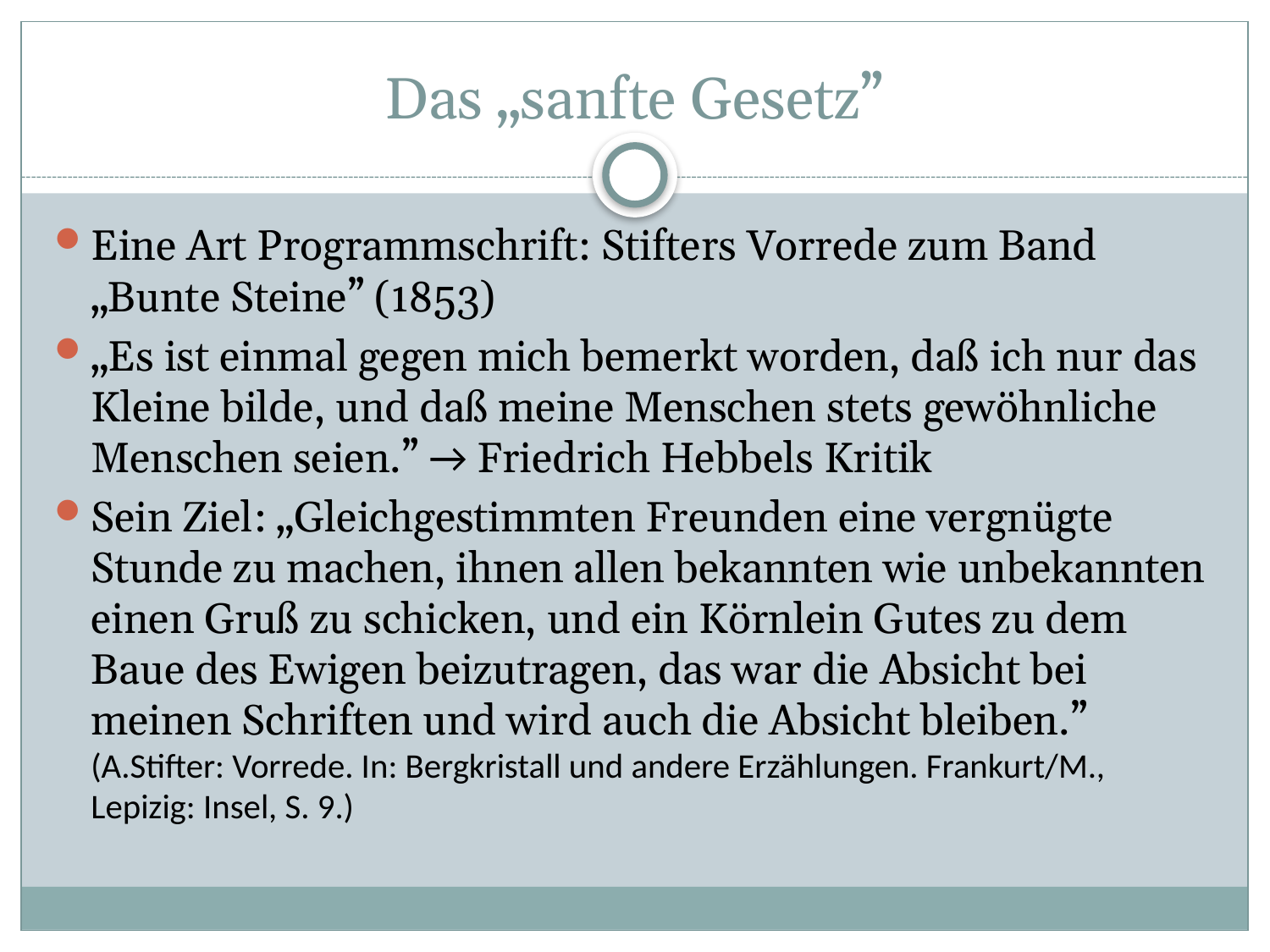

# Das „sanfte Gesetz”
Eine Art Programmschrift: Stifters Vorrede zum Band „Bunte Steine” (1853)
„Es ist einmal gegen mich bemerkt worden, daß ich nur das Kleine bilde, und daß meine Menschen stets gewöhnliche Menschen seien.” → Friedrich Hebbels Kritik
Sein Ziel: „Gleichgestimmten Freunden eine vergnügte Stunde zu machen, ihnen allen bekannten wie unbekannten einen Gruß zu schicken, und ein Körnlein Gutes zu dem Baue des Ewigen beizutragen, das war die Absicht bei meinen Schriften und wird auch die Absicht bleiben.”  (A.Stifter: Vorrede. In: Bergkristall und andere Erzählungen. Frankurt/M., Lepizig: Insel, S. 9.)